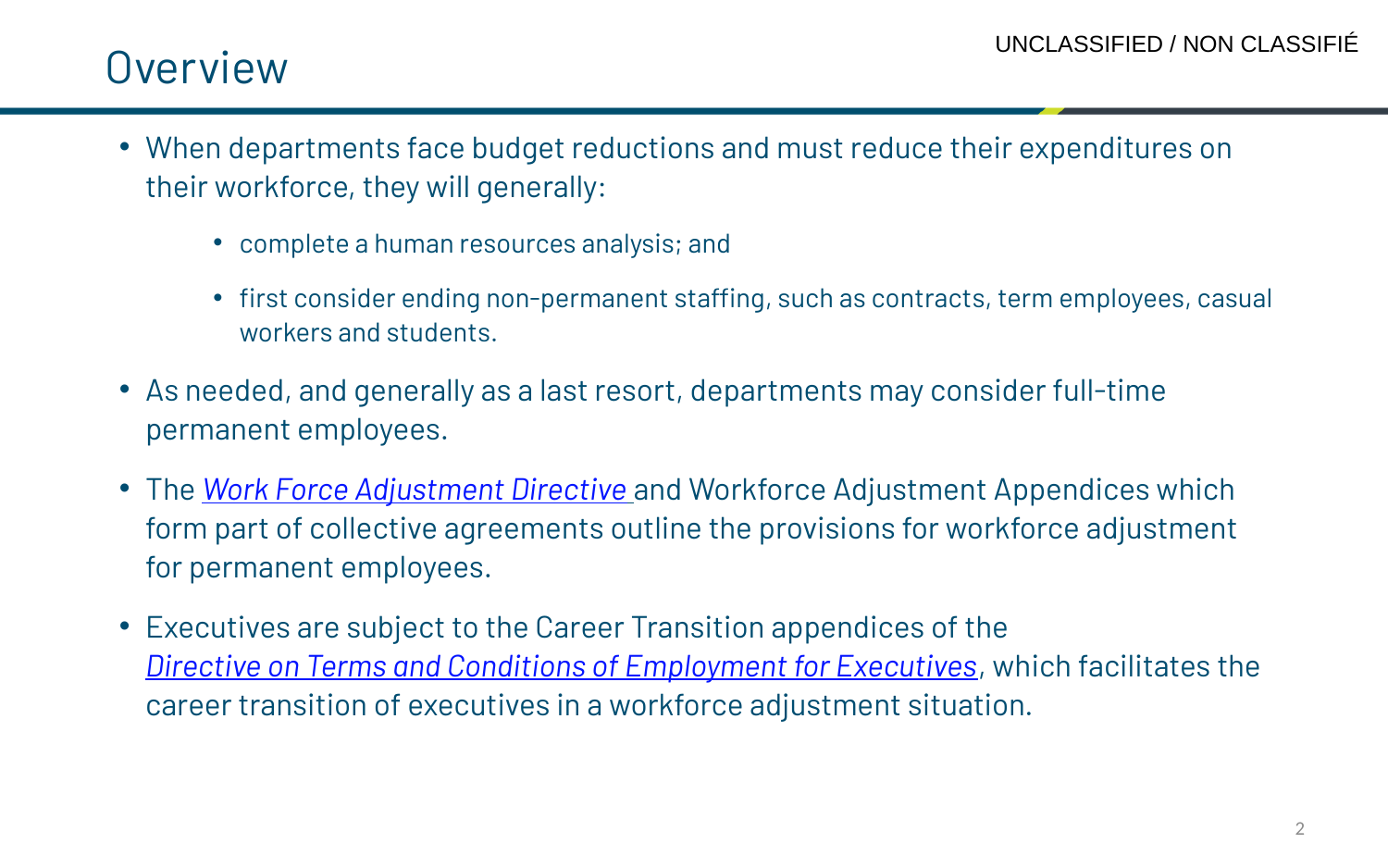

Overview
When departments face budget reductions and must reduce their expenditures on their workforce, they will generally:
complete a human resources analysis; and
first consider ending non-permanent staffing, such as contracts, term employees, casual workers and students.
As needed, and generally as a last resort, departments may consider full-time permanent employees.
The Work Force Adjustment Directive and Workforce Adjustment Appendices which form part of collective agreements outline the provisions for workforce adjustment for permanent employees.
Executives are subject to the Career Transition appendices of the Directive on Terms and Conditions of Employment for Executives, which facilitates the career transition of executives in a workforce adjustment situation.

2